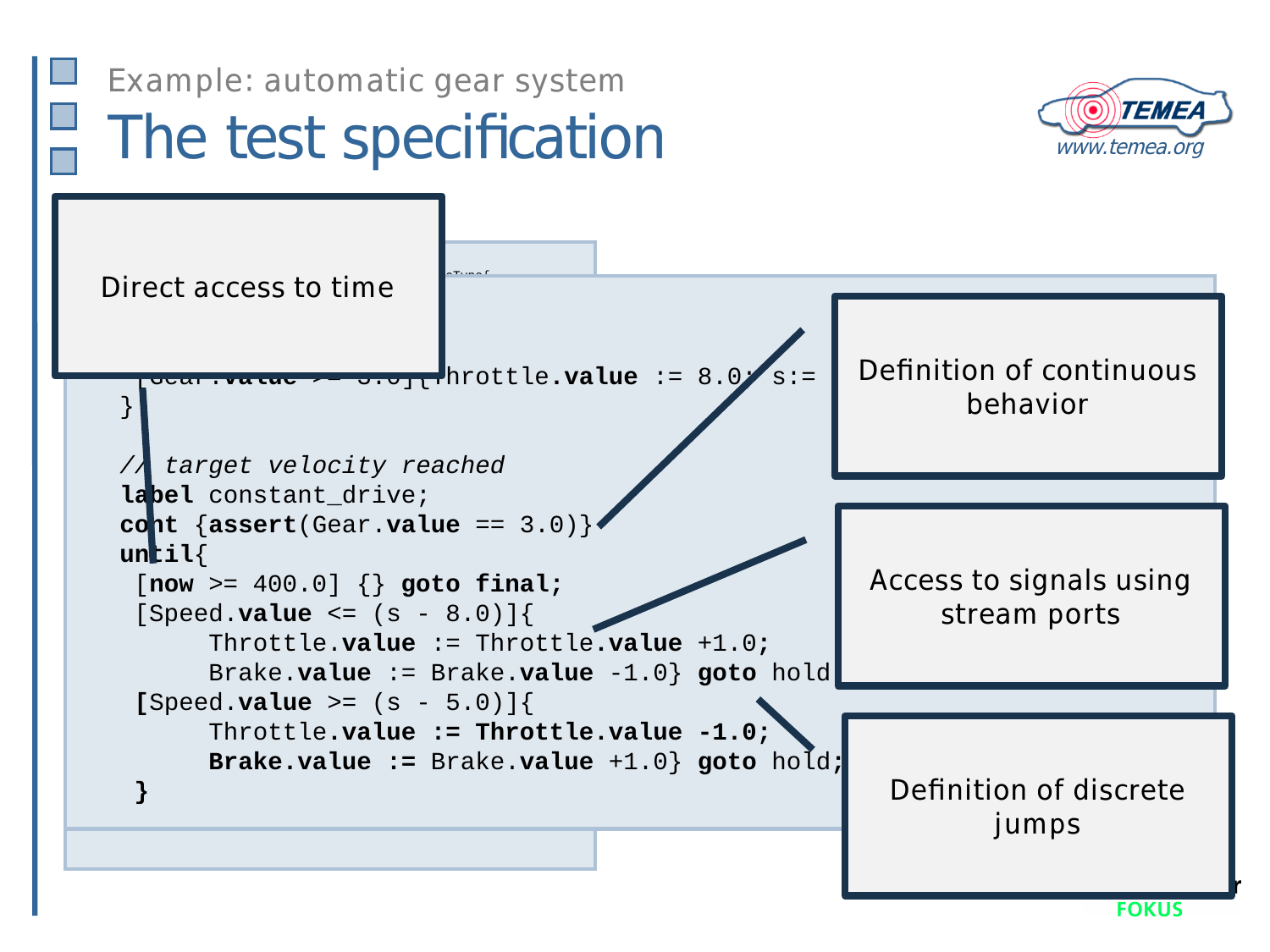

# Example: automatic gear system The test specification
Direct access to time

testcase limit velocity_gear_3_test() runs on mtcType{
  var float s;

  // accelerate
  Throttle.value := 15.00;
  until{
   [Gear.value >= 3.0]{Throttle.value := 8.0; s:= Speed.value}
  }

  // target velocity reached
  label constant_drive;
  cont {assert(Gear.value == 3.0)}
  until{
   [now >= 400.0] {} goto final;
   [Speed.value <= (s - 8.0)]{
        Throttle.value := Throttle.value +1.0;
        Brake.value := Brake.value -1.0} goto hold;
   [Speed.value >= (s - 5.0)]{
        Throttle.value := Throttle.value -1.0;
        Brake.value := Brake.value +1.0} goto hold;
   }

    // regulate velocity
    label hold;
    cont {assert(Gear.value == 3.0);	}
    until{[duration >= 10.0 ]{} goto constant_drive;}

    // end testcase
    label final;
    cont {
      assert(Gear.value == 3.0);
    }
    until{
      [duration >= 1.0 ]{}
    }
}

  until{
   [Gear.value >= 3.0]{Throttle.value := 8.0; s:= Speed.value}
  }

  // target velocity reached
  label constant_drive;
  cont {assert(Gear.value == 3.0)}
  until{
   [now >= 400.0] {} goto final;
   [Speed.value <= (s - 8.0)]{
        Throttle.value := Throttle.value +1.0;
        Brake.value := Brake.value -1.0} goto hold;
   [Speed.value >= (s - 5.0)]{
        Throttle.value := Throttle.value -1.0;
        Brake.value := Brake.value +1.0} goto hold;
   }
Definition of continuous behavior
Access to signals using stream ports
Definition of discrete jumps